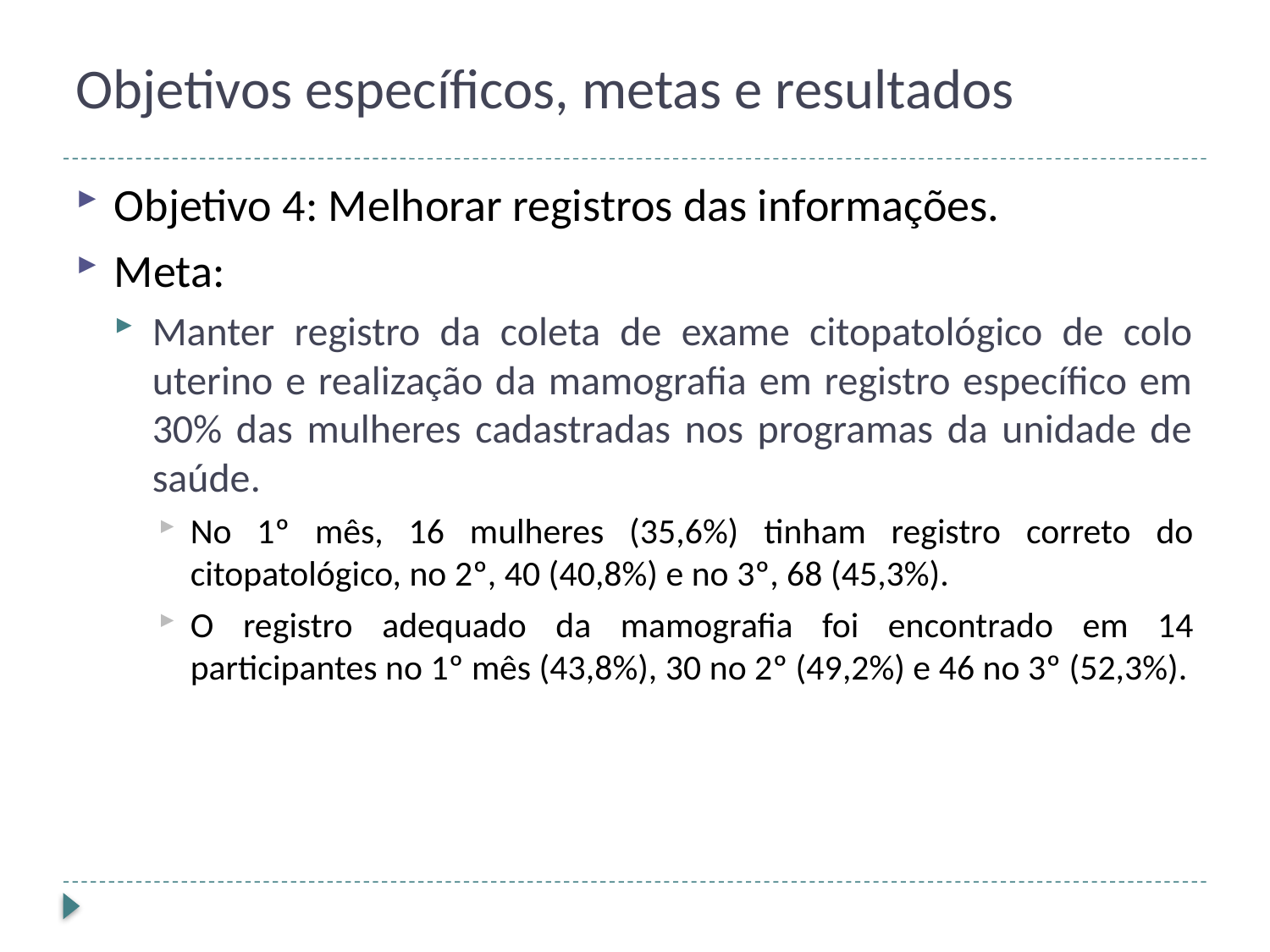

# Objetivos específicos, metas e resultados
Objetivo 4: Melhorar registros das informações.
Meta:
Manter registro da coleta de exame citopatológico de colo uterino e realização da mamografia em registro específico em 30% das mulheres cadastradas nos programas da unidade de saúde.
No 1º mês, 16 mulheres (35,6%) tinham registro correto do citopatológico, no 2º, 40 (40,8%) e no 3º, 68 (45,3%).
O registro adequado da mamografia foi encontrado em 14 participantes no 1º mês (43,8%), 30 no 2º (49,2%) e 46 no 3º (52,3%).